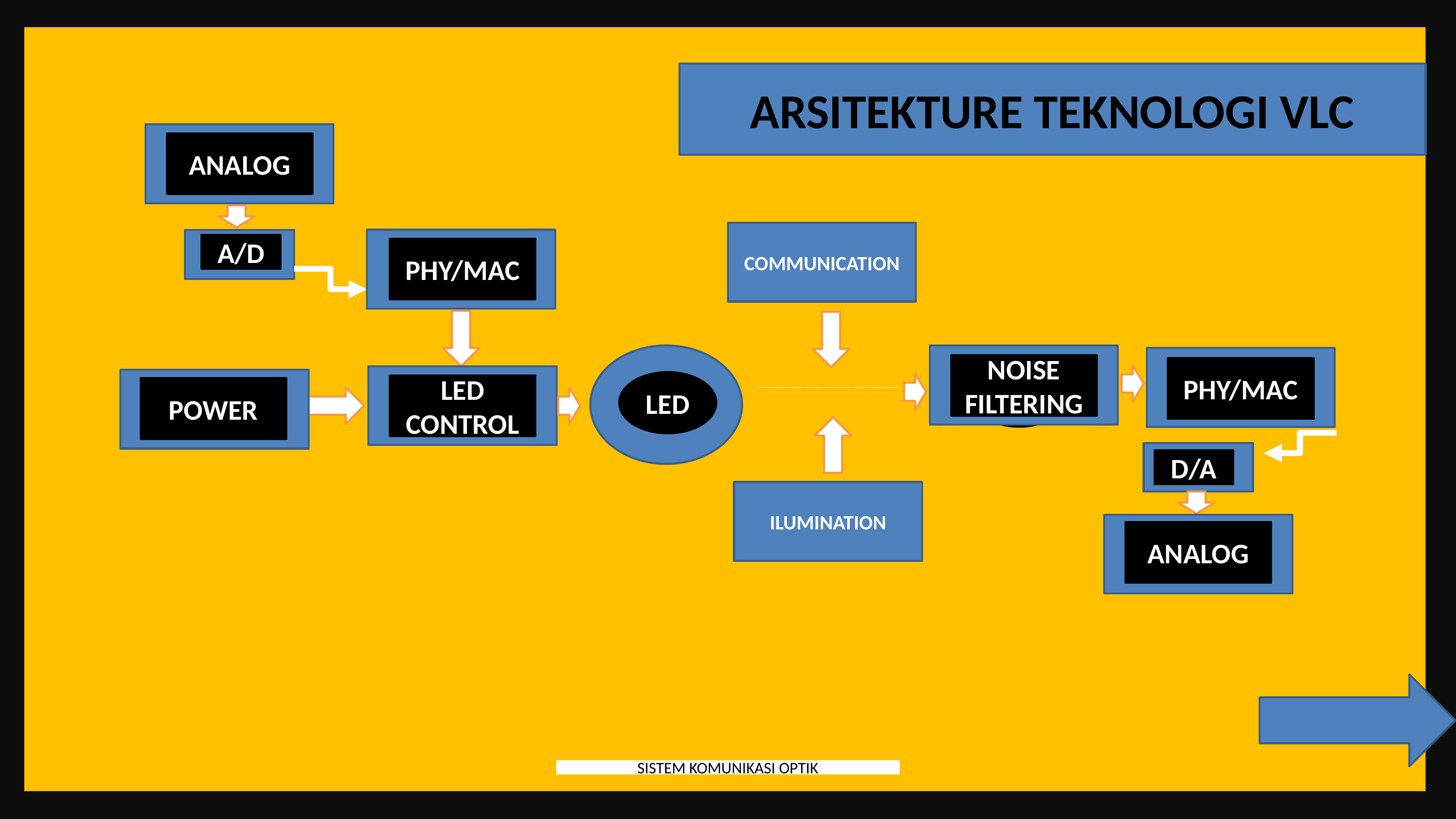

ARSITEKTURE TEKNOLOGI VLC

ANALOG

COMMUNICATION

A/D
PHY/MAC

NOISE FILTERING
PHY/MAC

LED

LED CONTROL
POWER

D/A
ILUMINATION

ANALOG

SISTEM KOMUNIKASI OPTIK